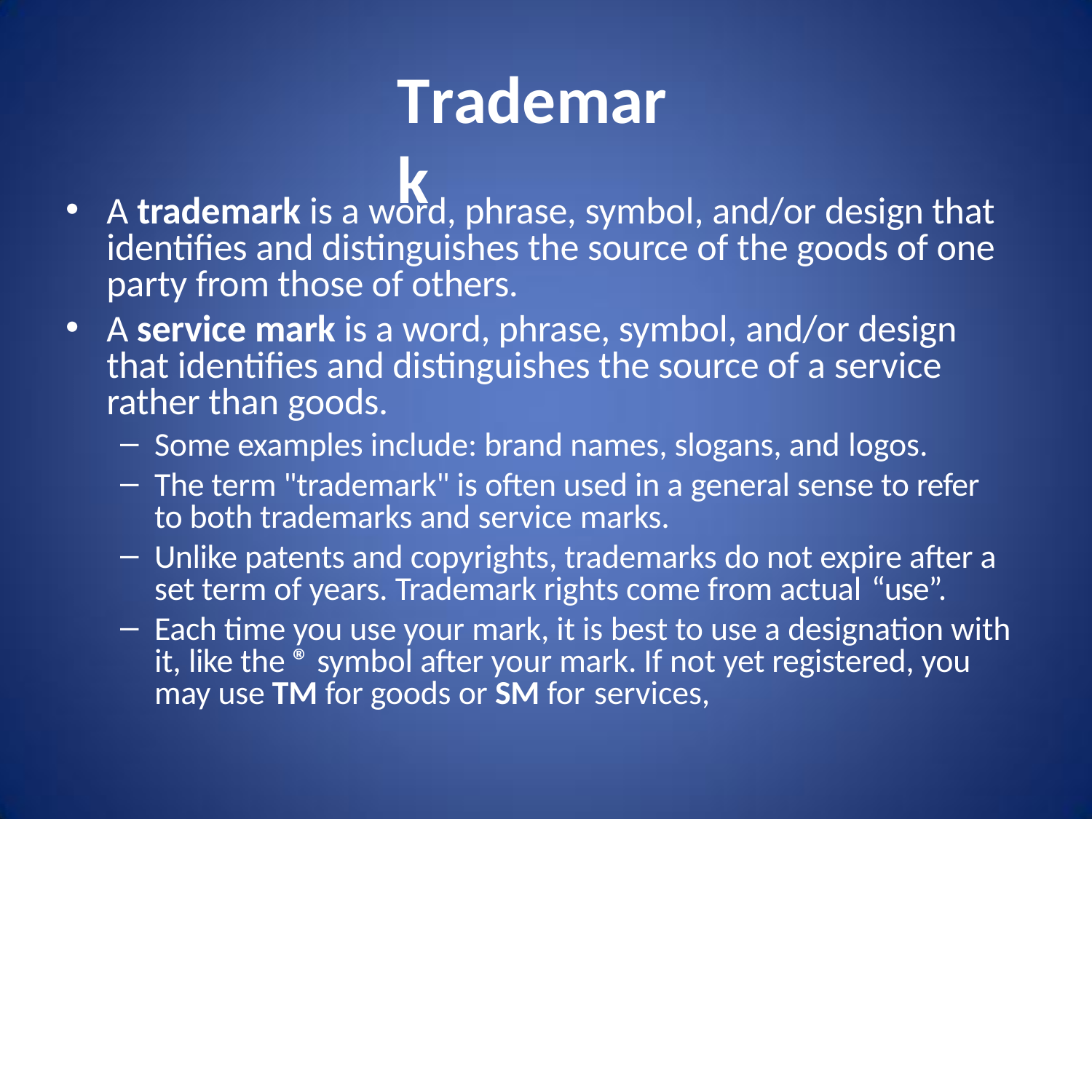

# Trademark
A trademark is a word, phrase, symbol, and/or design that  identifies and distinguishes the source of the goods of one  party from those of others.
A service mark is a word, phrase, symbol, and/or design  that identifies and distinguishes the source of a service  rather than goods.
Some examples include: brand names, slogans, and logos.
The term "trademark" is often used in a general sense to refer  to both trademarks and service marks.
Unlike patents and copyrights, trademarks do not expire after a  set term of years. Trademark rights come from actual “use”.
Each time you use your mark, it is best to use a designation with  it, like the ® symbol after your mark. If not yet registered, you  may use TM for goods or SM for services,